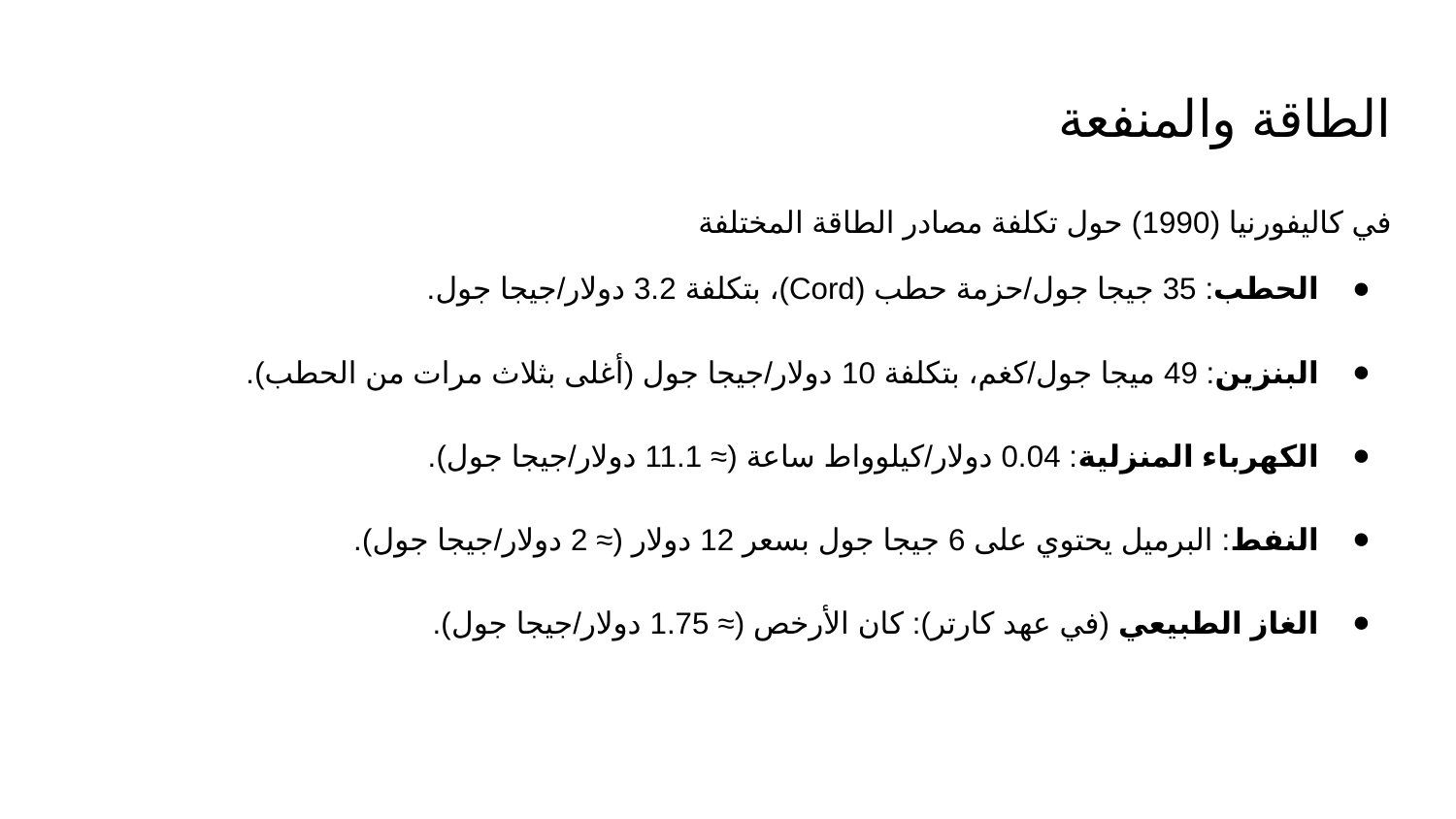

# الطاقة والمنفعة
في كاليفورنيا (1990) حول تكلفة مصادر الطاقة المختلفة
الحطب: 35 جيجا جول/حزمة حطب (Cord)، بتكلفة 3.2 دولار/جيجا جول.
البنزين: 49 ميجا جول/كغم، بتكلفة 10 دولار/جيجا جول (أغلى بثلاث مرات من الحطب).
الكهرباء المنزلية: 0.04 دولار/كيلوواط ساعة (≈ 11.1 دولار/جيجا جول).
النفط: البرميل يحتوي على 6 جيجا جول بسعر 12 دولار (≈ 2 دولار/جيجا جول).
الغاز الطبيعي (في عهد كارتر): كان الأرخص (≈ 1.75 دولار/جيجا جول).